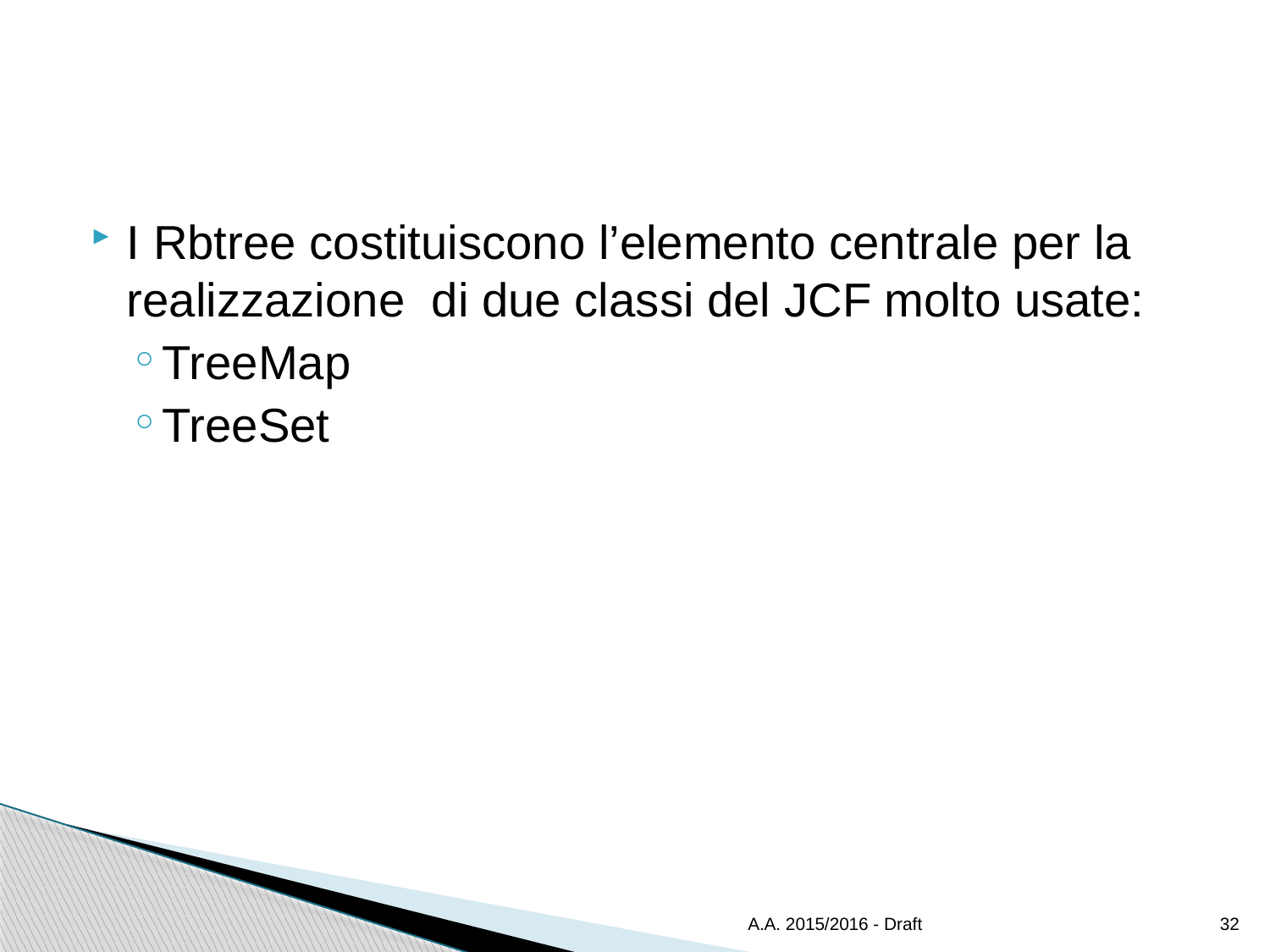

#
I Rbtree costituiscono l’elemento centrale per la realizzazione  di due classi del JCF molto usate:
TreeMap
TreeSet
A.A. 2015/2016 - Draft
32